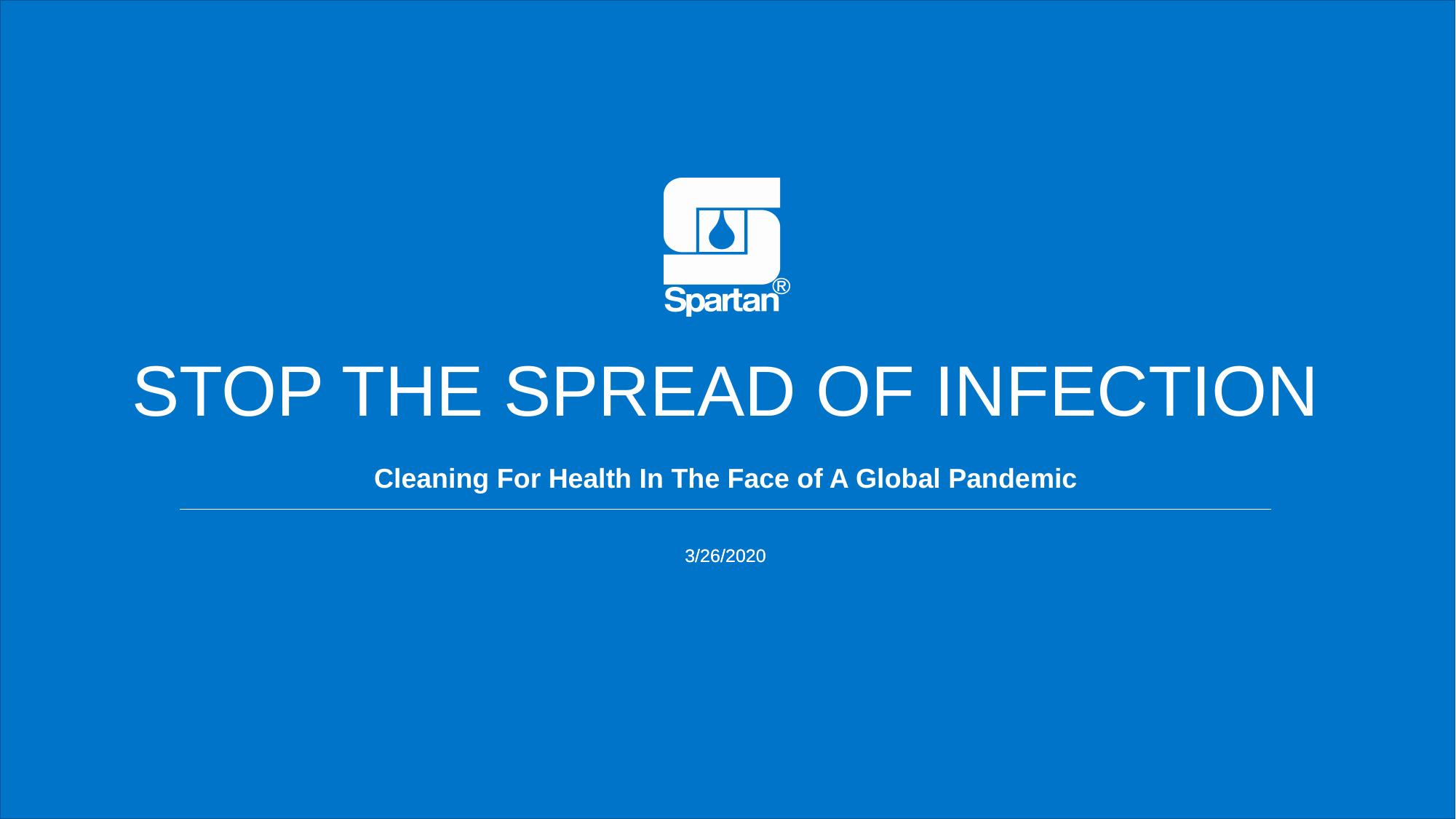

# Stop the spread of infection
Cleaning For Health In The Face of A Global Pandemic